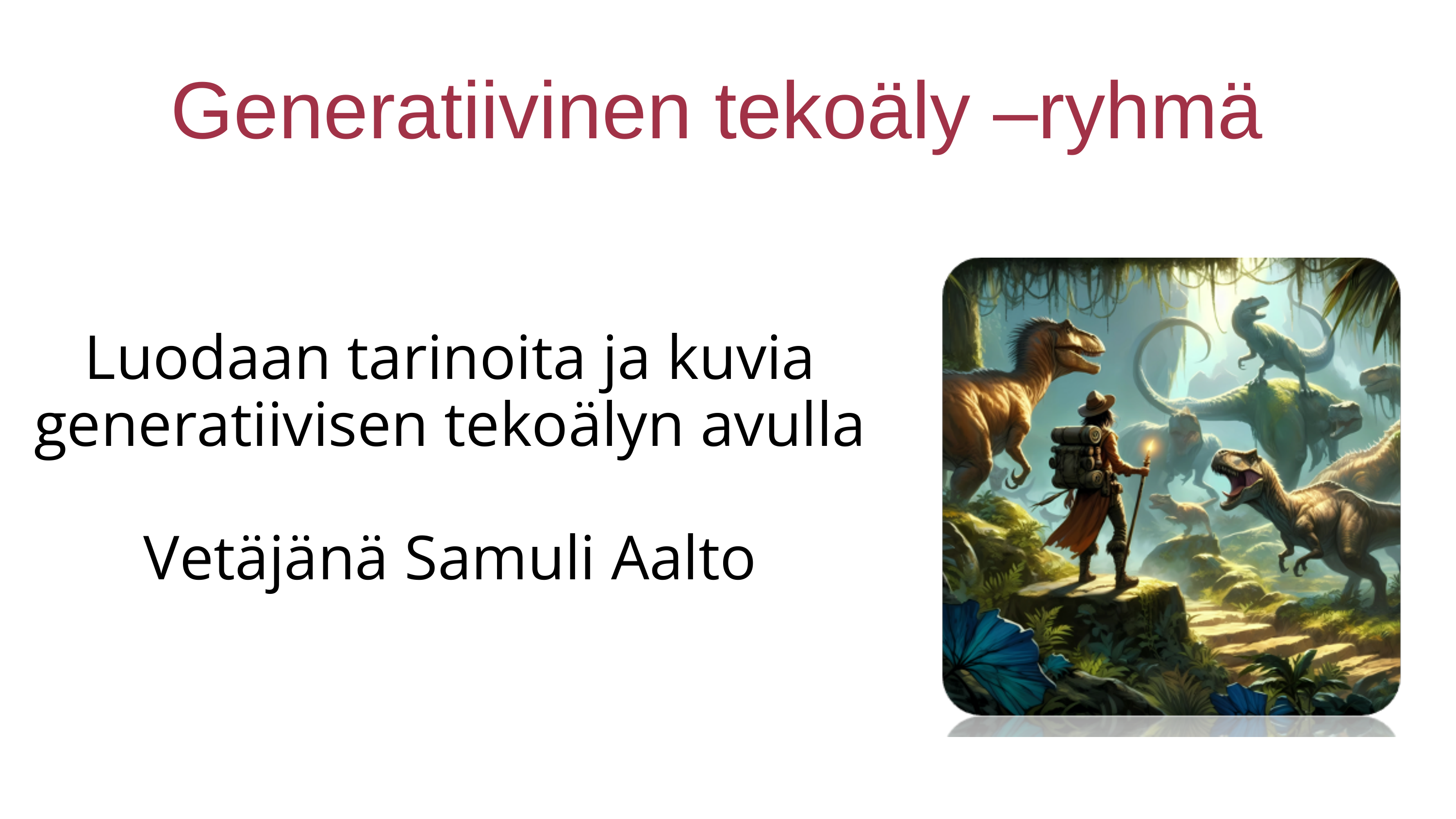

Generatiivinen tekoäly –ryhmä

Luodaan tarinoita ja kuvia generatiivisen tekoälyn avulla

Vetäjänä Samuli Aalto